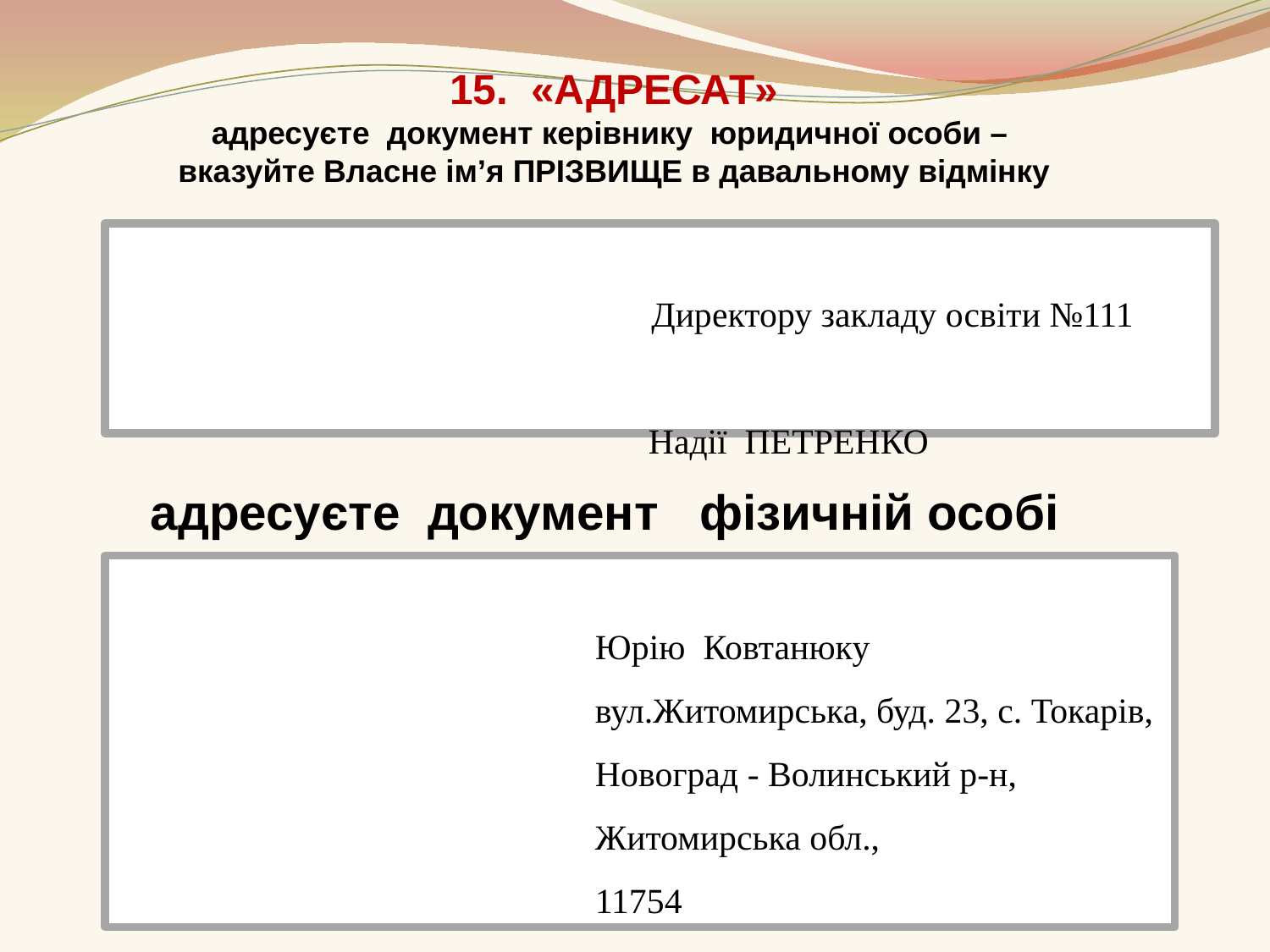

# 15.  «АДРЕСАТ» адресуєте  документ керівнику  юридичної особи – вказуйте Власне ім’я ПРІЗВИЩЕ в давальному відмінку
                                                           Директору закладу освіти №111
                                                           Надії  ПЕТРЕНКО

адресуєте  документ   фізичній особі
                                                     Юрію  Ковтанюку
                                                     вул.Житомирська, буд. 23, с. Токарів,
                                                     Новоград - Волинський р-н,
                                                     Житомирська обл.,
                                                     11754